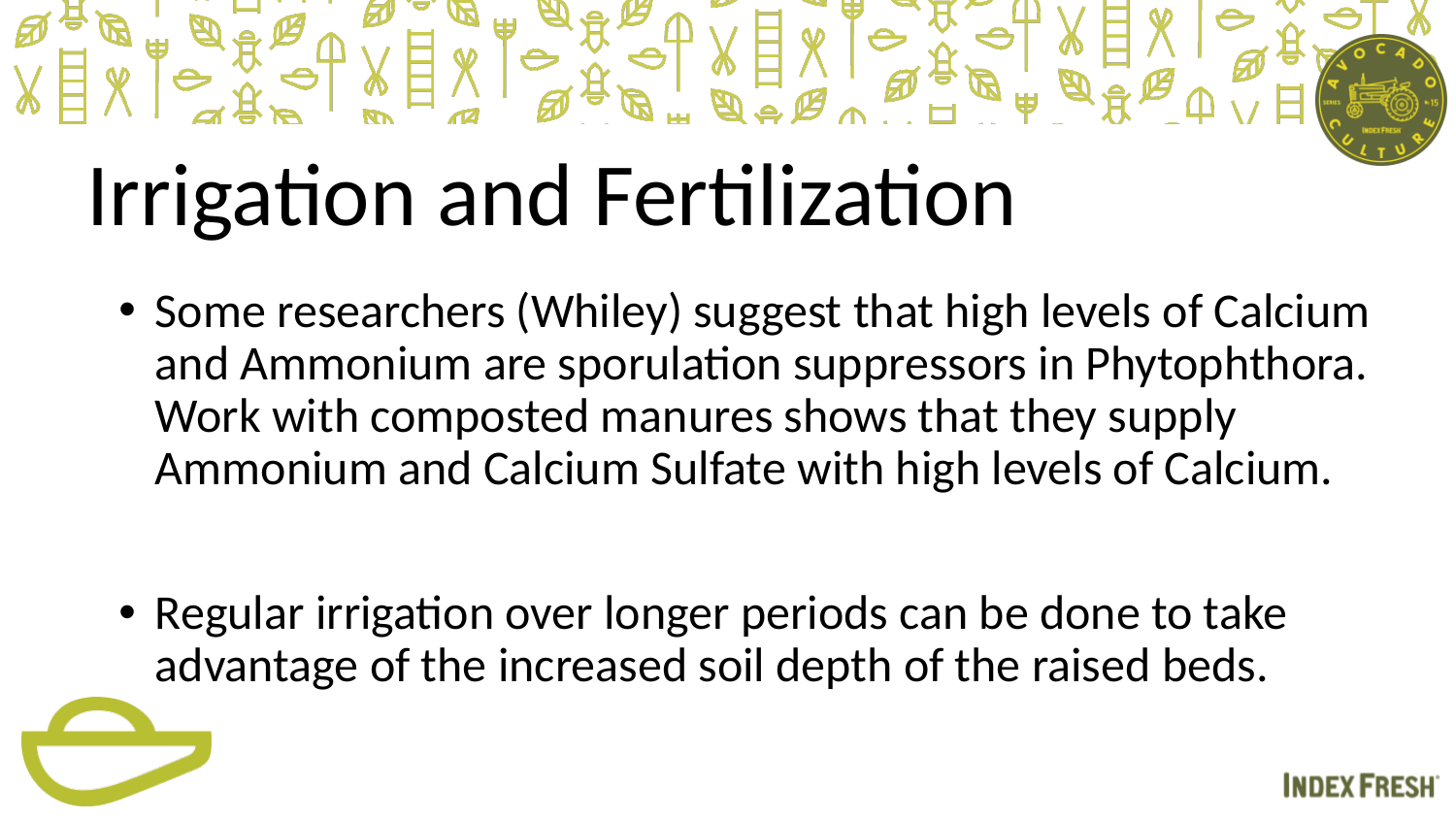

# Irrigation and Fertilization
Some researchers (Whiley) suggest that high levels of Calcium and Ammonium are sporulation suppressors in Phytophthora. Work with composted manures shows that they supply Ammonium and Calcium Sulfate with high levels of Calcium.

Regular irrigation over longer periods can be done to take advantage of the increased soil depth of the raised beds.